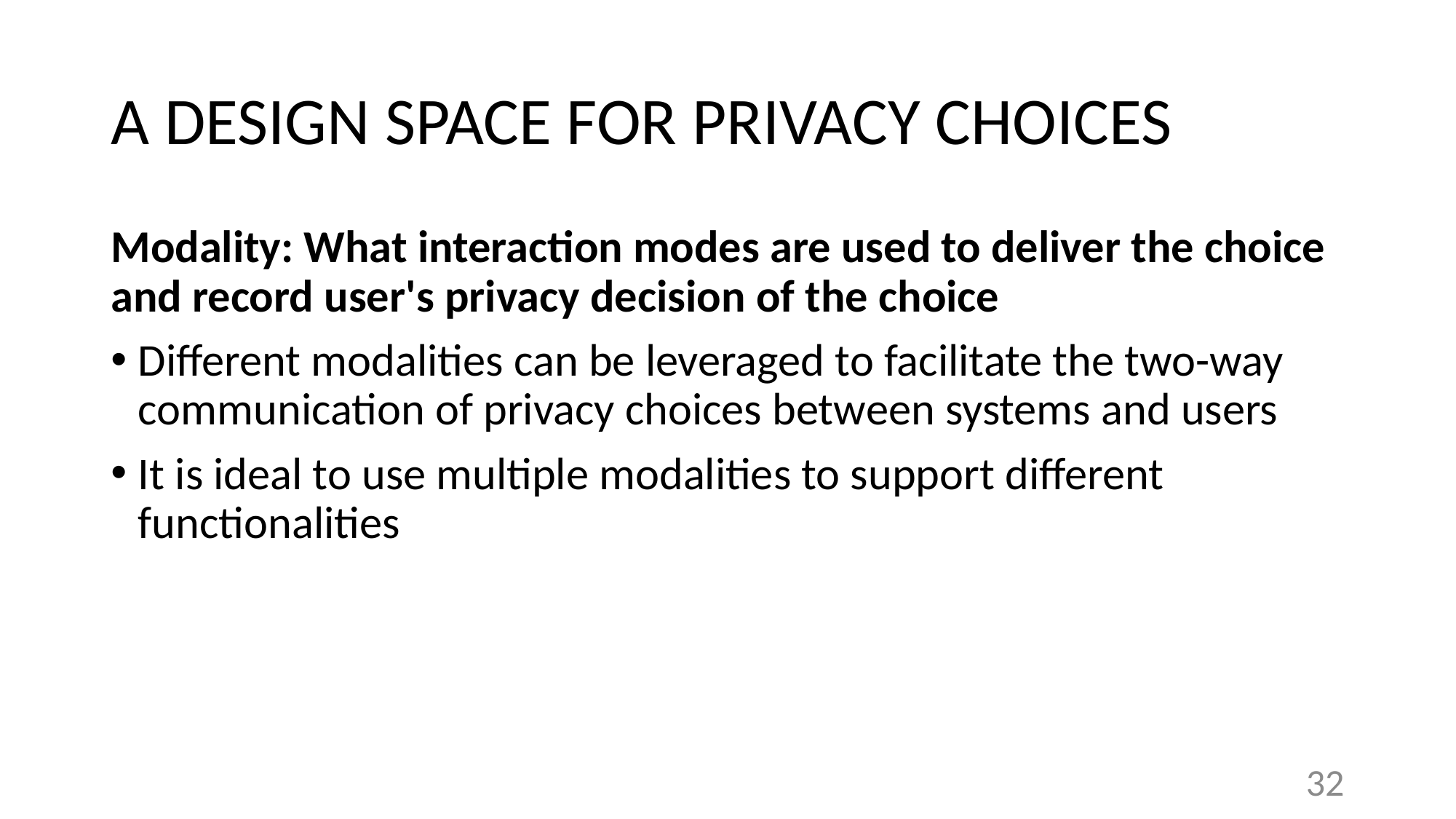

# A DESIGN SPACE FOR PRIVACY CHOICES
Modality: What interaction modes are used to deliver the choice and record user's privacy decision of the choice
Different modalities can be leveraged to facilitate the two-way communication of privacy choices between systems and users
It is ideal to use multiple modalities to support different functionalities
32